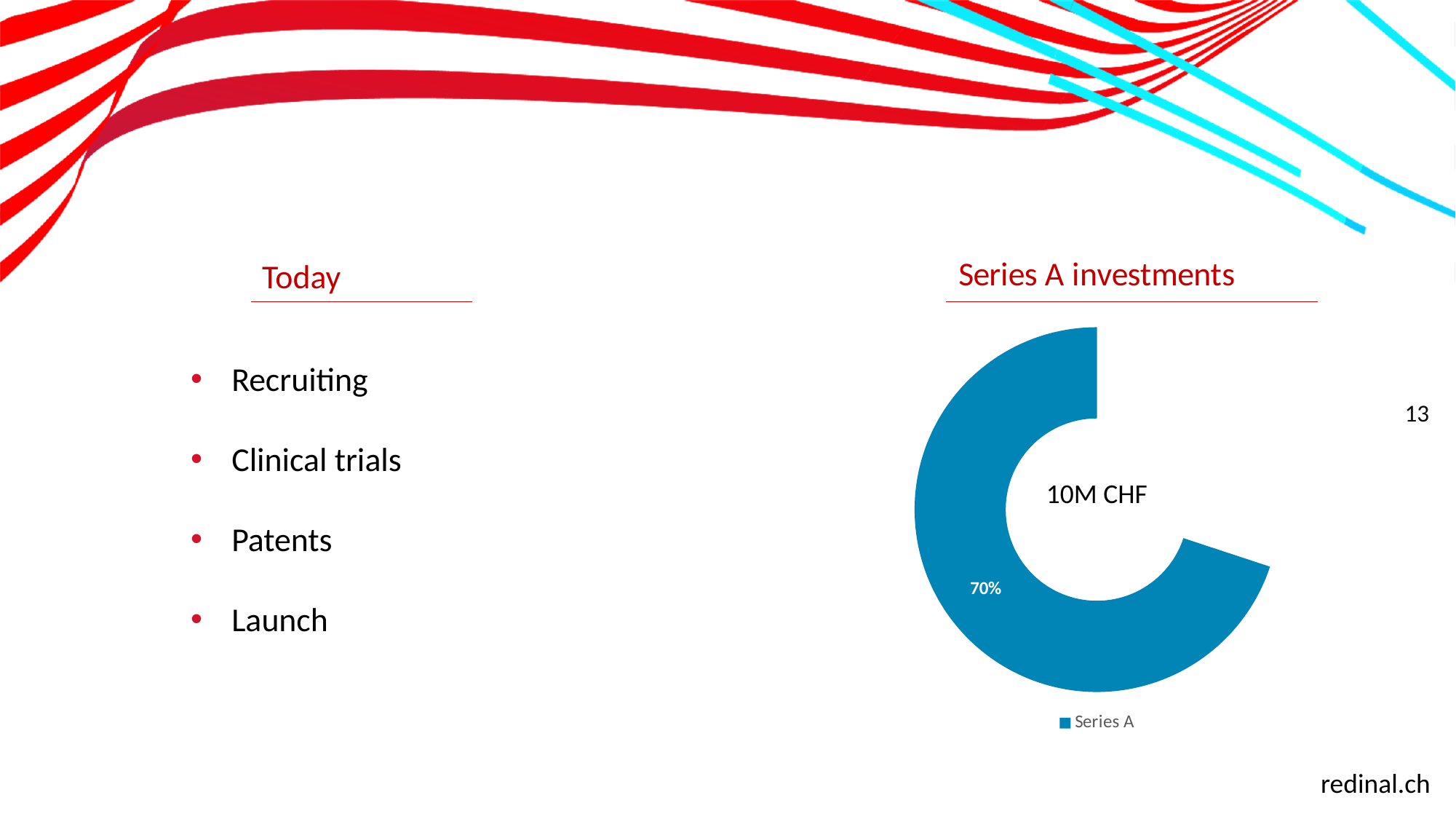

### Chart: Series A investments

| Category | Grants and investments |
|---|---|
| Intramural & FFF | 300.0 |
| Sponsor | 2500.0 |
| Additional | 700.0 |
| Innosuisse | 800.0 |
| Series A | 10000.0 |
Today

Recruiting

Clinical trials

Patents

Launch

13
10M CHF
redinal.ch